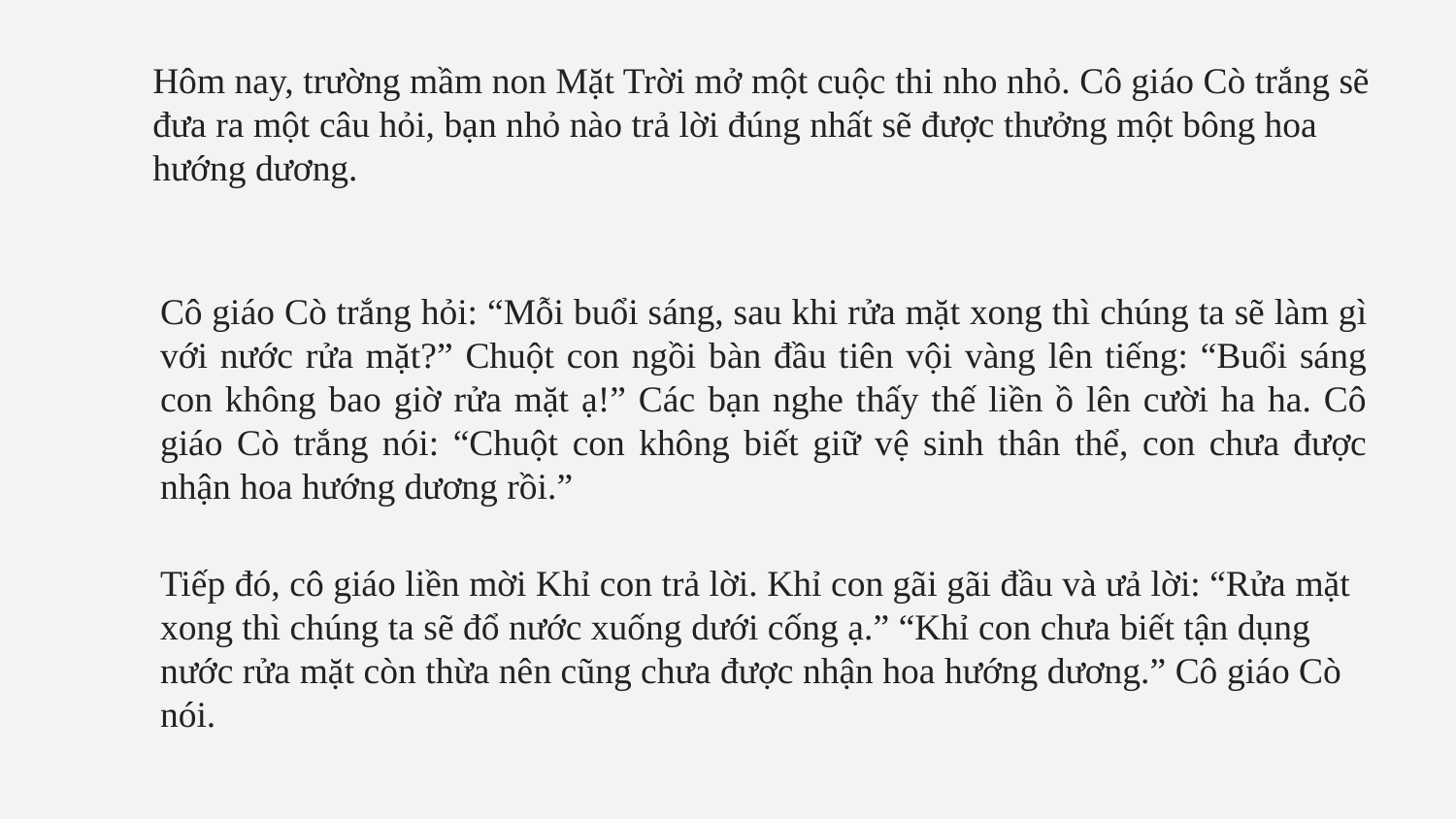

Hôm nay, trường mầm non Mặt Trời mở một cuộc thi nho nhỏ. Cô giáo Cò trắng sẽ đưa ra một câu hỏi, bạn nhỏ nào trả lời đúng nhất sẽ được thưởng một bông hoa hướng dương.
# Cô giáo Cò trắng hỏi: “Mỗi buổi sáng, sau khi rửa mặt xong thì chúng ta sẽ làm gì với nước rửa mặt?” Chuột con ngồi bàn đầu tiên vội vàng lên tiếng: “Buổi sáng con không bao giờ rửa mặt ạ!” Các bạn nghe thấy thế liền ồ lên cười ha ha. Cô giáo Cò trắng nói: “Chuột con không biết giữ vệ sinh thân thể, con chưa được nhận hoa hướng dương rồi.”
Tiếp đó, cô giáo liền mời Khỉ con trả lời. Khỉ con gãi gãi đầu và ưả lời: “Rửa mặt xong thì chúng ta sẽ đổ nước xuống dưới cống ạ.” “Khỉ con chưa biết tận dụng nước rửa mặt còn thừa nên cũng chưa được nhận hoa hướng dương.” Cô giáo Cò nói.